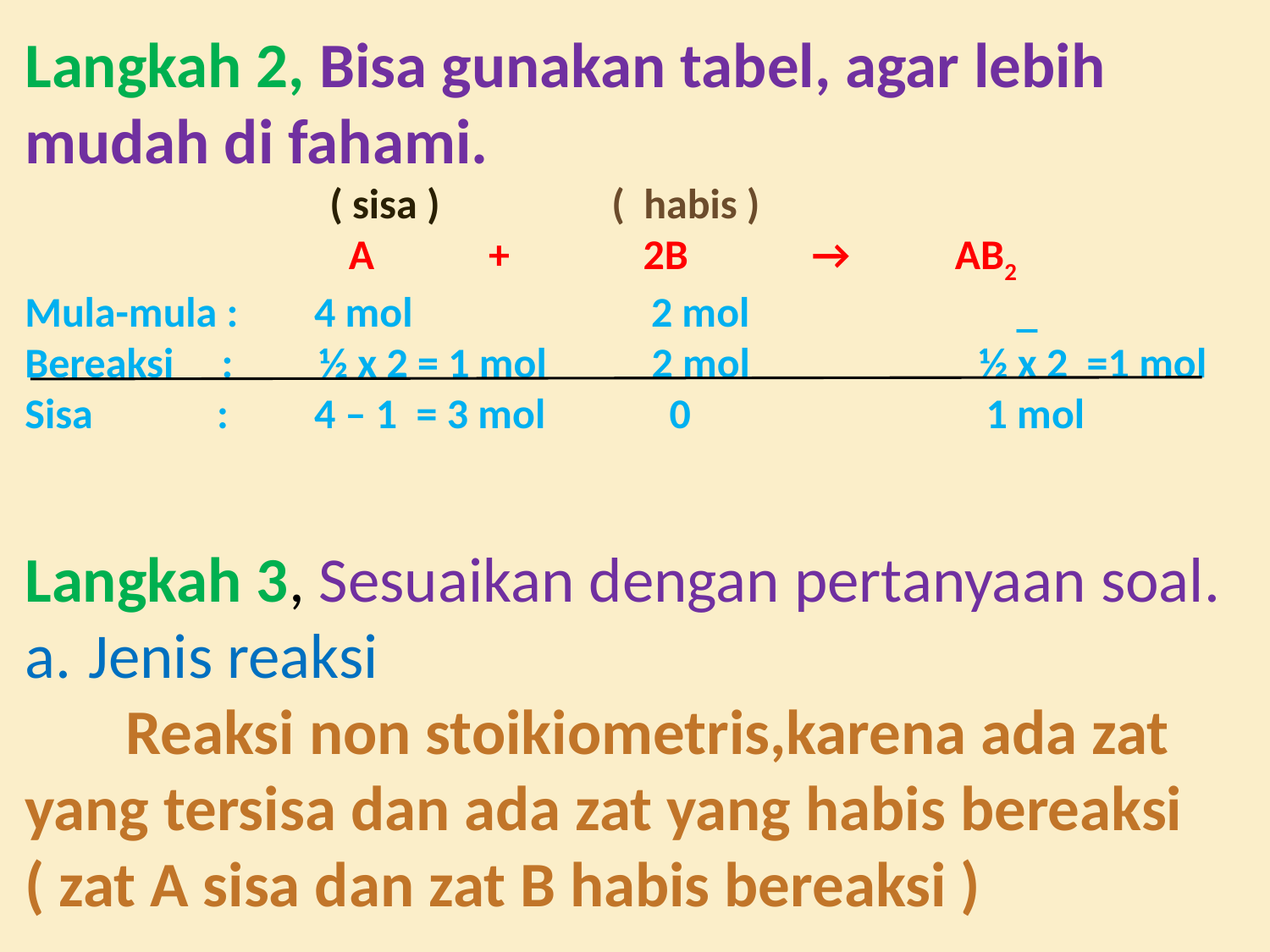

Langkah 2, Bisa gunakan tabel, agar lebih mudah di fahami.
                                ( sisa )                  (  habis )
                                  A            +              2B             →           AB2
Mula-mula :        4 mol                         2 mol                            _
Bereaksi     :         ½ x 2 = 1 mol           2 mol                        ½ x 2  =1 mol
Sisa             :         4 – 1  = 3 mol             0                               1 mol

Langkah 3, Sesuaikan dengan pertanyaan soal.
Jenis reaksi
       Reaksi non stoikiometris,karena ada zat yang tersisa dan ada zat yang habis bereaksi ( zat A sisa dan zat B habis bereaksi )